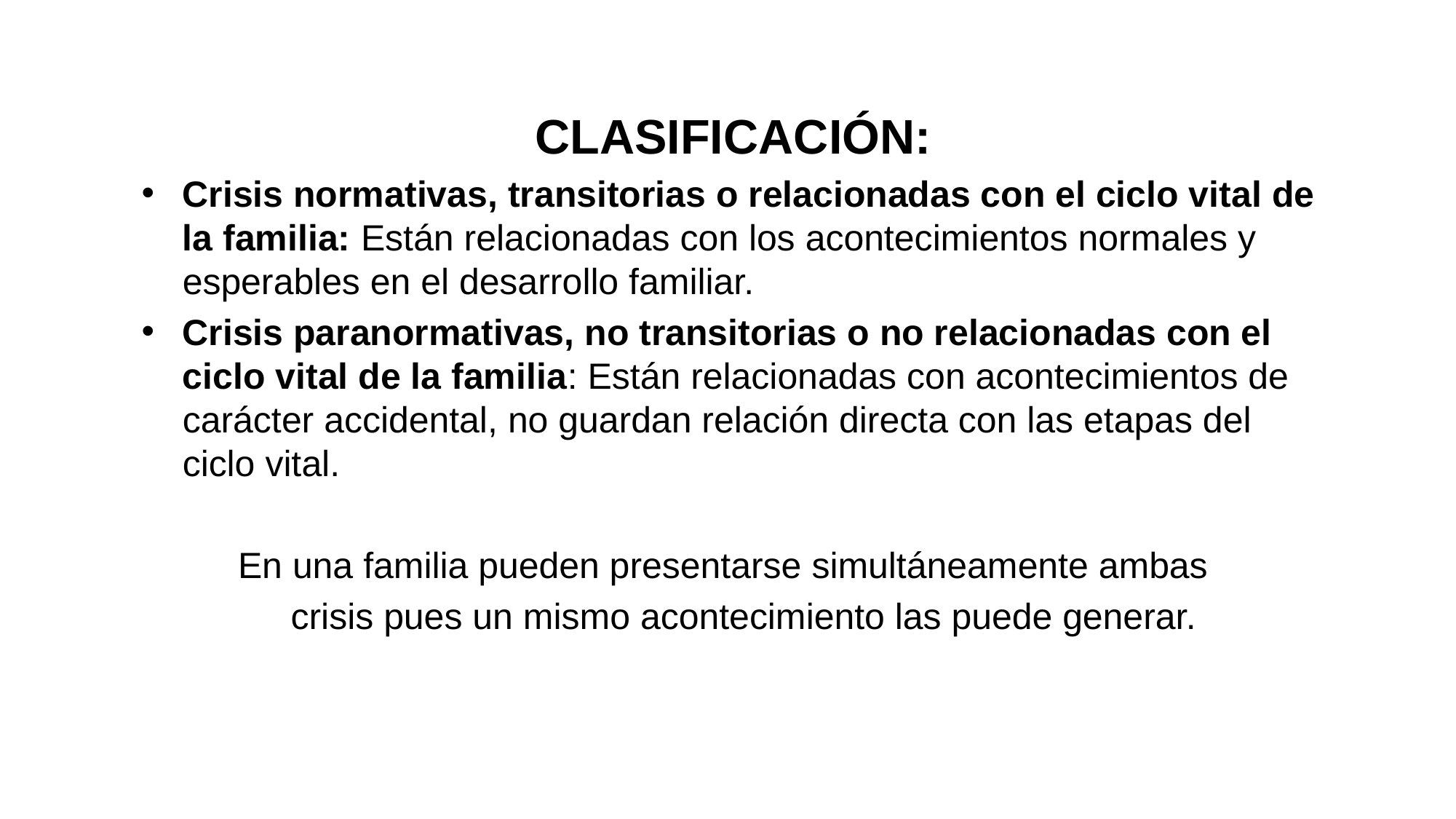

CLASIFICACIÓN:
Crisis normativas, transitorias o relacionadas con el ciclo vital de la familia: Están relacionadas con los acontecimientos normales y esperables en el desarrollo familiar.
Crisis paranormativas, no transitorias o no relacionadas con el ciclo vital de la familia: Están relacionadas con acontecimientos de carácter accidental, no guardan relación directa con las etapas del ciclo vital.

En una familia pueden presentarse simultáneamente ambas
  crisis pues un mismo acontecimiento las puede generar.